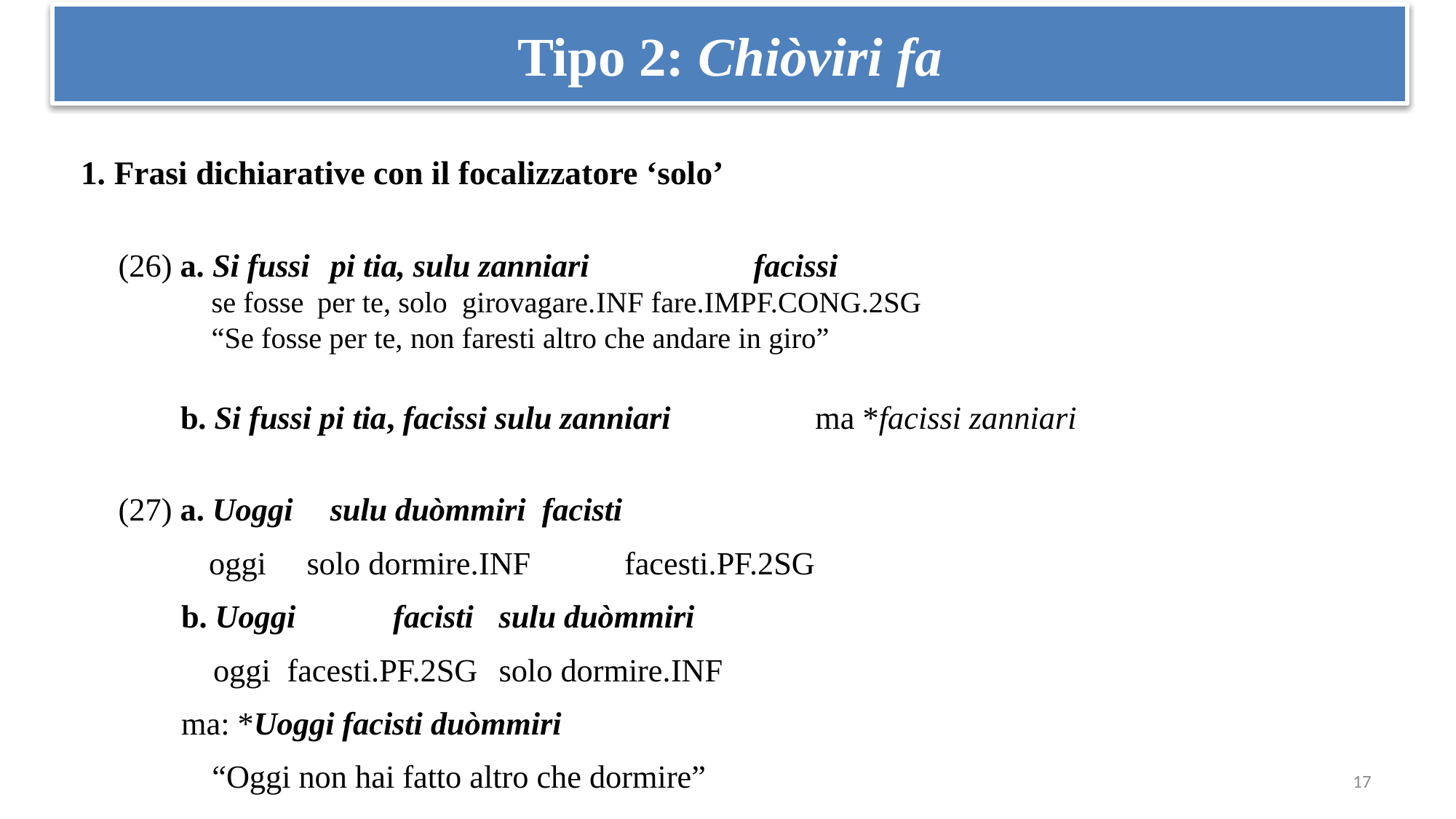

# Tipo 2: Chiòviri fa
1. Frasi dichiarative con il focalizzatore ‘solo’
(26) a. Si fussi	pi tia, sulu zanniari		facissi
se fosse	per te, solo  girovagare.inf fare.impf.cong.2sg
“Se fosse per te, non faresti altro che andare in giro”

b. Si fussi pi tia, facissi sulu zanniari                  ma *facissi zanniari

(27) a. Uoggi	sulu duòmmiri		facisti
 oggi		solo dormire.inf	facesti.pf.2sg
b. Uoggi	facisti			sulu duòmmiri
    oggi		facesti.pf.2sg	solo dormire.inf
	ma: *Uoggi facisti duòmmiri
“Oggi non hai fatto altro che dormire”
17